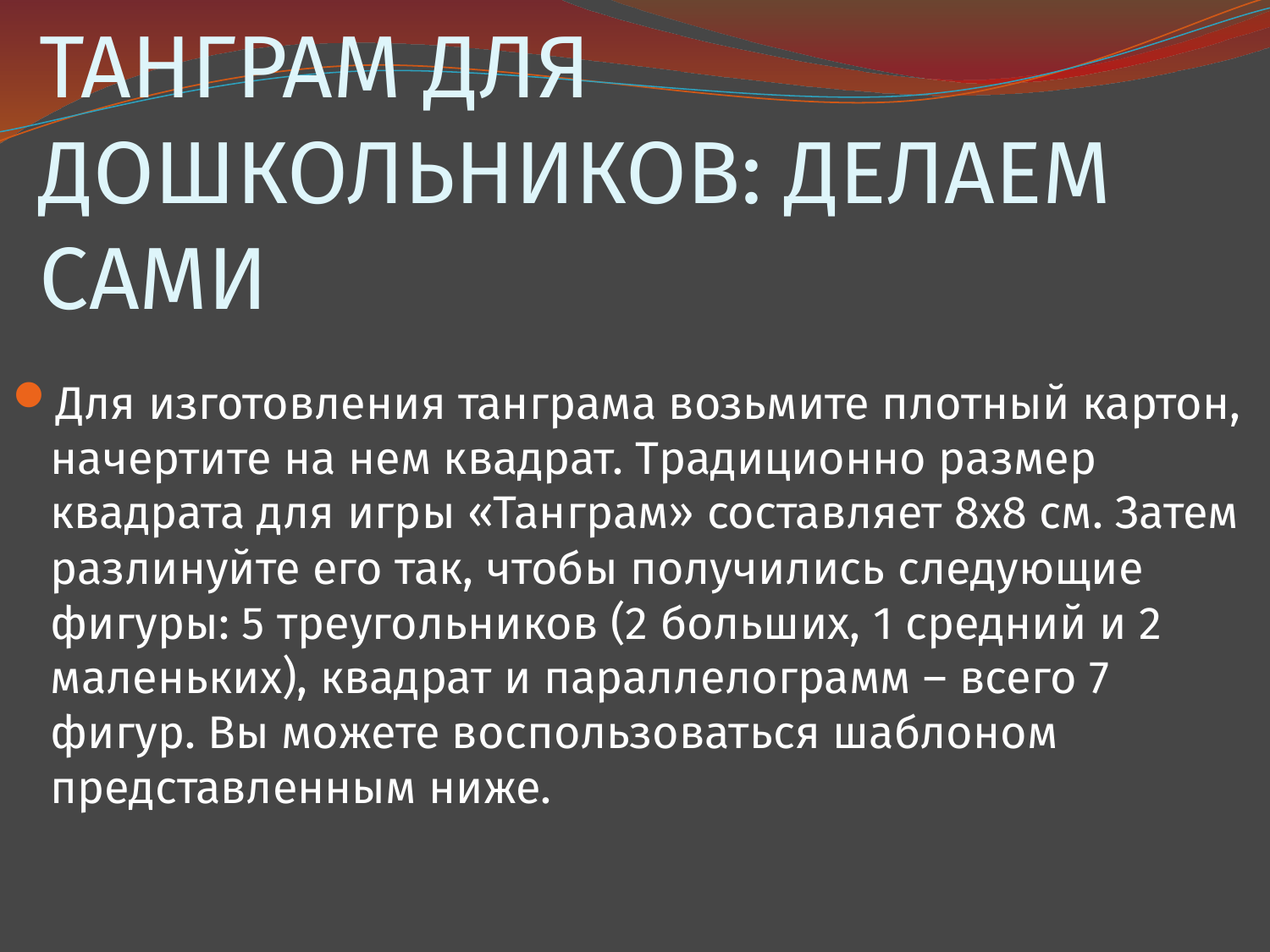

# ТАНГРАМ ДЛЯ ДОШКОЛЬНИКОВ: ДЕЛАЕМ САМИ
Для изготовления танграма возьмите плотный картон, начертите на нем квадрат. Традиционно размер квадрата для игры «Танграм» составляет 8х8 см. Затем разлинуйте его так, чтобы получились следующие фигуры: 5 треугольников (2 больших, 1 средний и 2 маленьких), квадрат и параллелограмм – всего 7 фигур. Вы можете воспользоваться шаблоном представленным ниже.